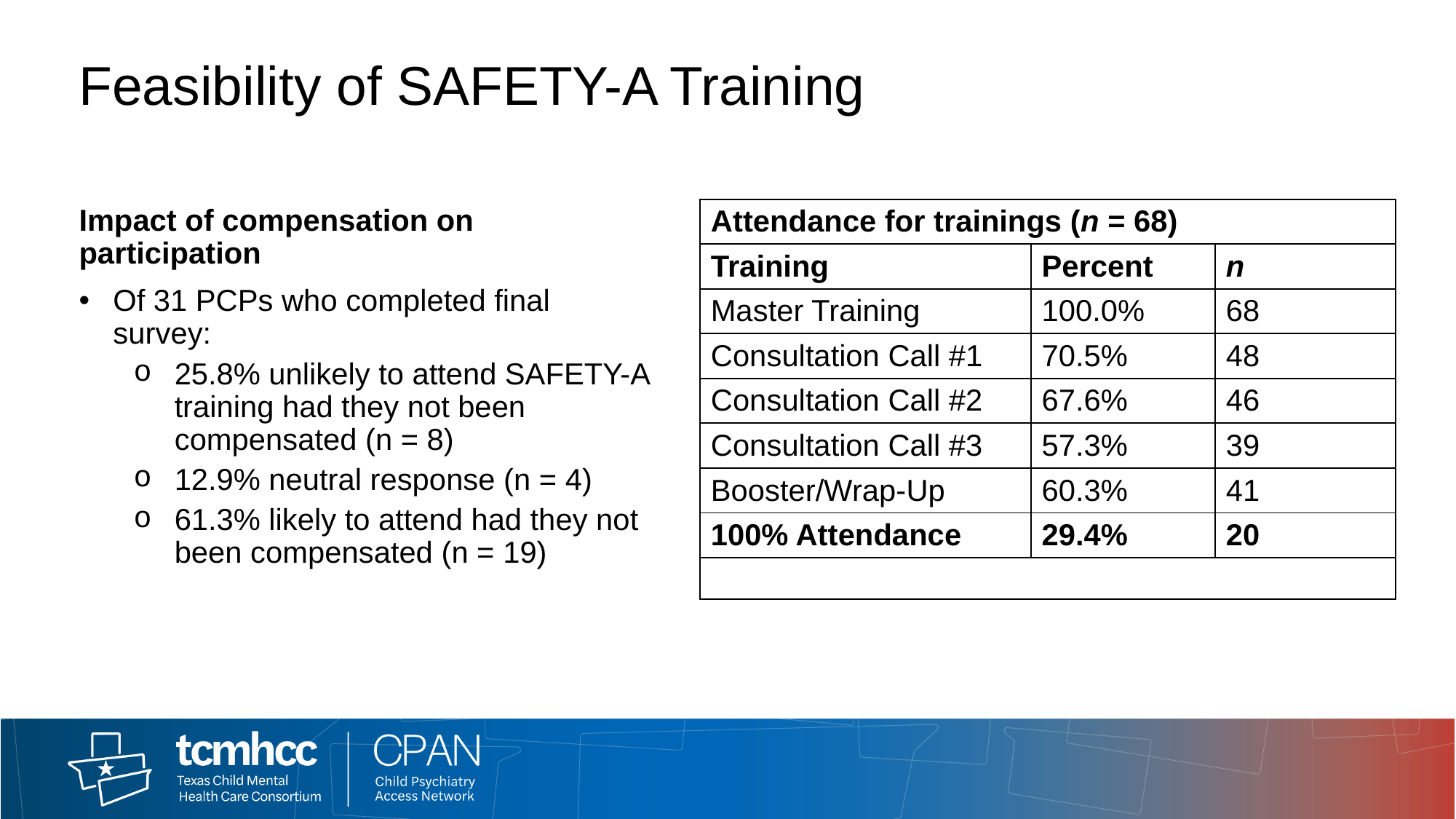

# Feasibility of SAFETY-A Training

Impact of compensation on participation​
Of 31 PCPs who completed final survey:​
25.8% unlikely to attend SAFETY-A training had they not been compensated (n = 8) ​
12.9% neutral response (n = 4)​
61.3% likely to attend had they not been compensated (n = 19)

| Attendance for trainings (n = 68)​ |  |  |
| --- | --- | --- |
| Training​ | Percent​ | n​ |
| Master Training​ | 100.0%​ | 68​ |
| Consultation Call #1​ | 70.5%​ | 48​ |
| Consultation Call #2​ | 67.6%​ | 46​ |
| Consultation Call #3​ | 57.3%​ | 39​ |
| Booster/Wrap-Up​ | 60.3%​ | 41​ |
| 100% Attendance​ | 29.4%​ | 20​ |
| ​ |  |  |
6